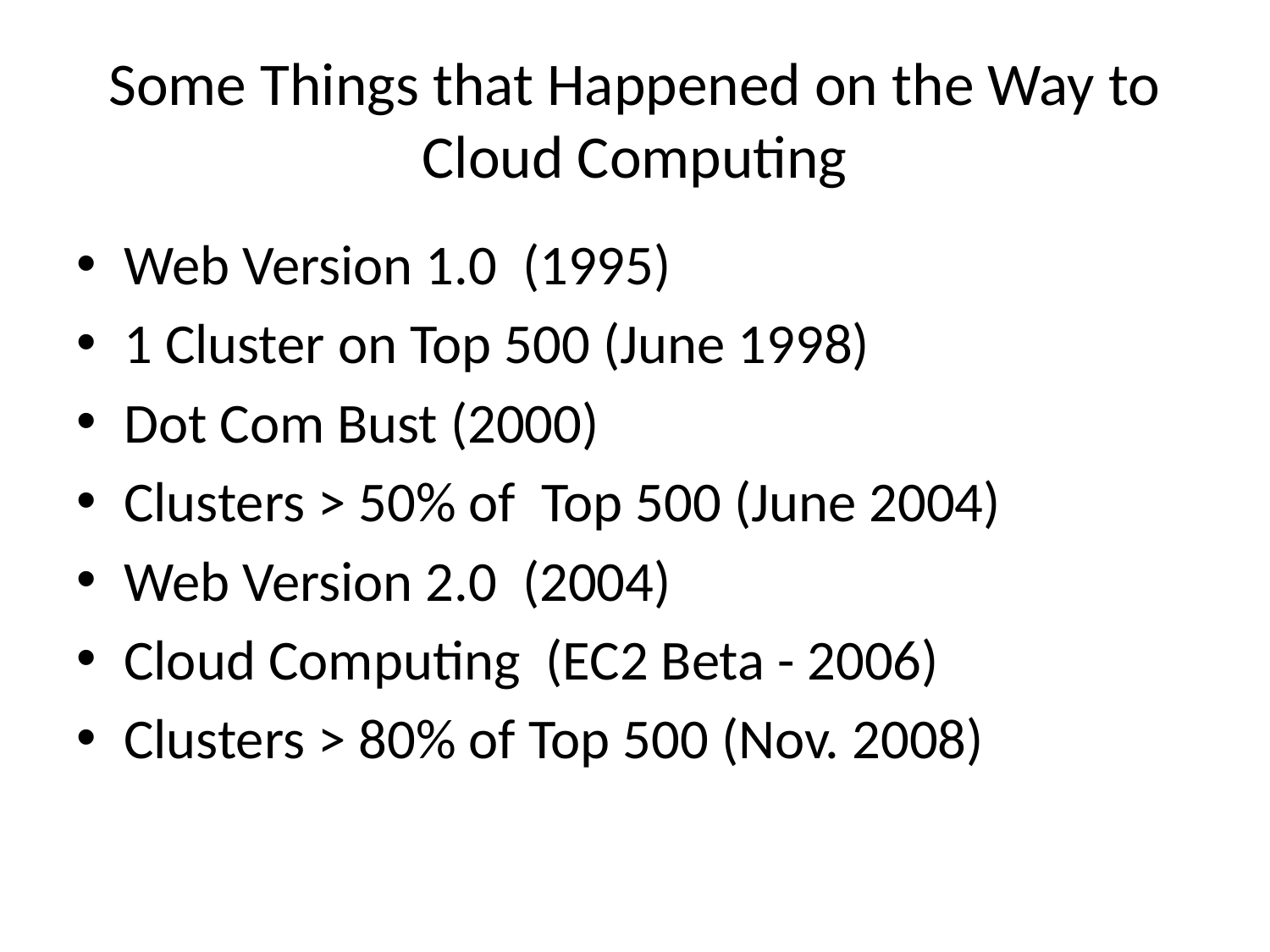

# Some Things that Happened on the Way to Cloud Computing
Web Version 1.0  (1995)
1 Cluster on Top 500 (June 1998)
Dot Com Bust (2000)
Clusters > 50% of  Top 500 (June 2004)
Web Version 2.0  (2004)
Cloud Computing  (EC2 Beta - 2006)
Clusters > 80% of Top 500 (Nov. 2008)